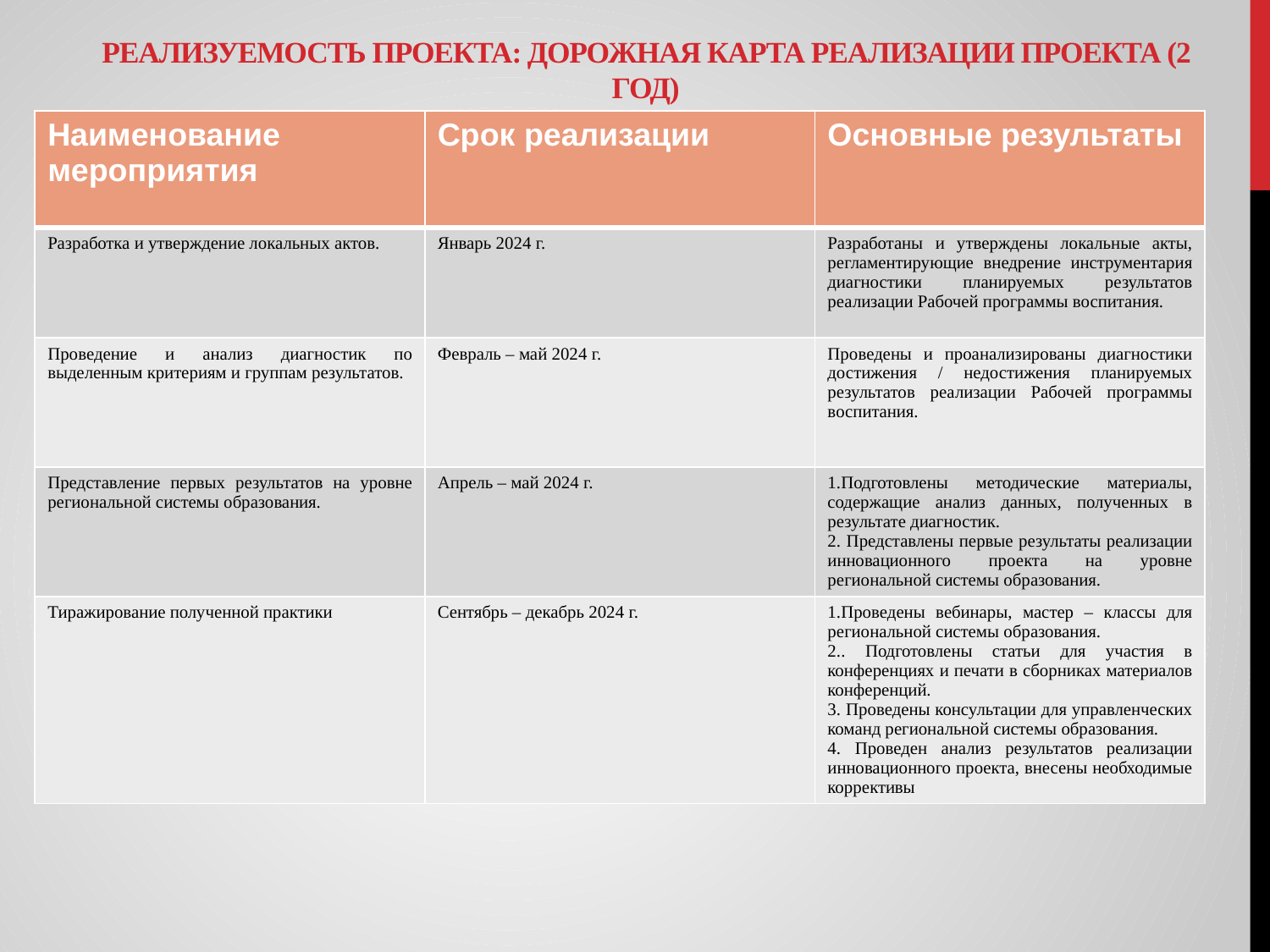

# Реализуемость проекта: дорожная карта реализации проекта (2 год)
| Наименование мероприятия | Срок реализации | Основные результаты |
| --- | --- | --- |
| Разработка и утверждение локальных актов. | Январь 2024 г. | Разработаны и утверждены локальные акты, регламентирующие внедрение инструментария диагностики планируемых результатов реализации Рабочей программы воспитания. |
| Проведение и анализ диагностик по выделенным критериям и группам результатов. | Февраль – май 2024 г. | Проведены и проанализированы диагностики достижения / недостижения планируемых результатов реализации Рабочей программы воспитания. |
| Представление первых результатов на уровне региональной системы образования. | Апрель – май 2024 г. | 1.Подготовлены методические материалы, содержащие анализ данных, полученных в результате диагностик. 2. Представлены первые результаты реализации инновационного проекта на уровне региональной системы образования. |
| Тиражирование полученной практики | Сентябрь – декабрь 2024 г. | 1.Проведены вебинары, мастер – классы для региональной системы образования. 2.. Подготовлены статьи для участия в конференциях и печати в сборниках материалов конференций. 3. Проведены консультации для управленческих команд региональной системы образования. 4. Проведен анализ результатов реализации инновационного проекта, внесены необходимые коррективы |